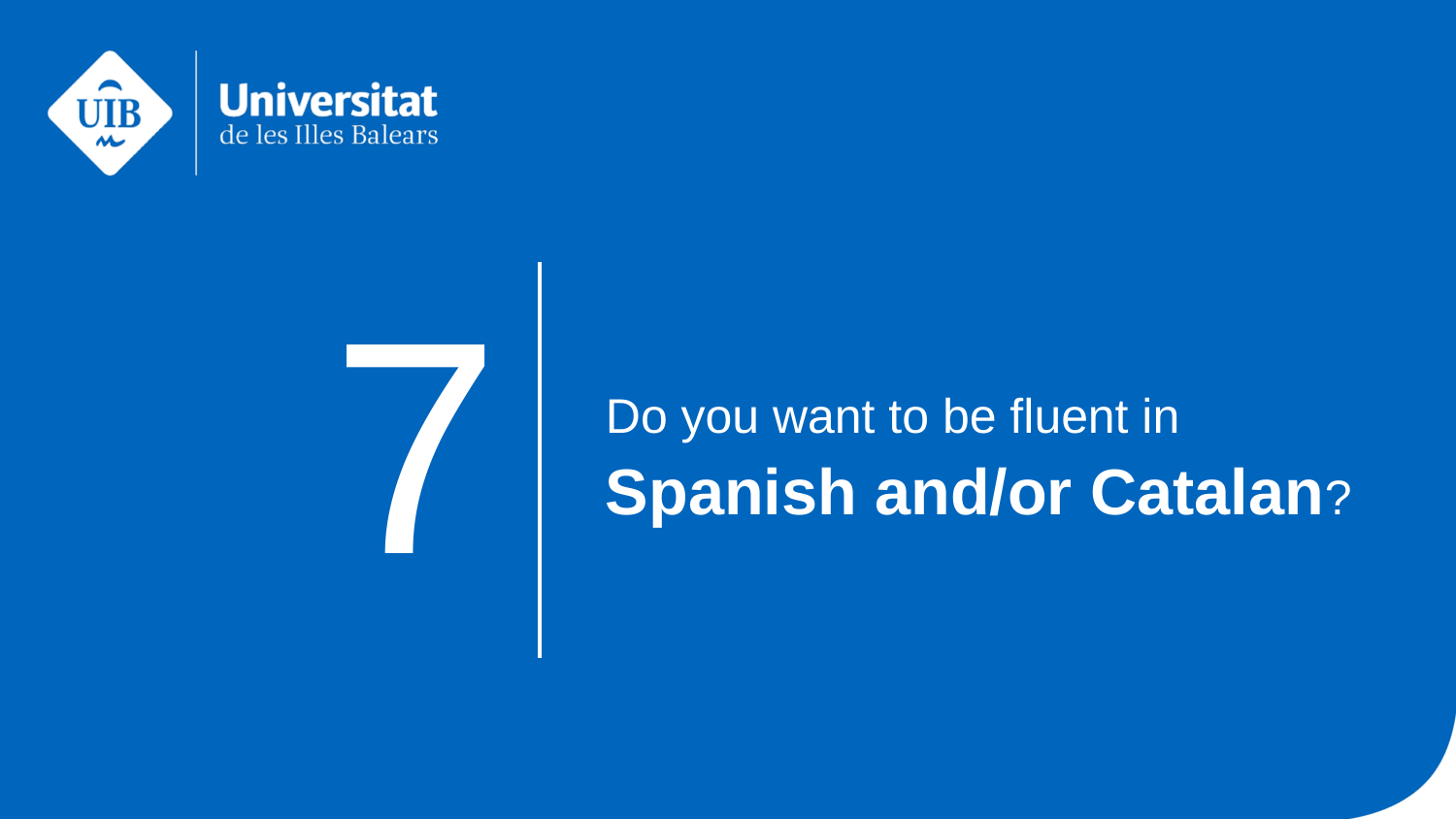

Do you want to be fluent in
Spanish and/or Catalan?
7